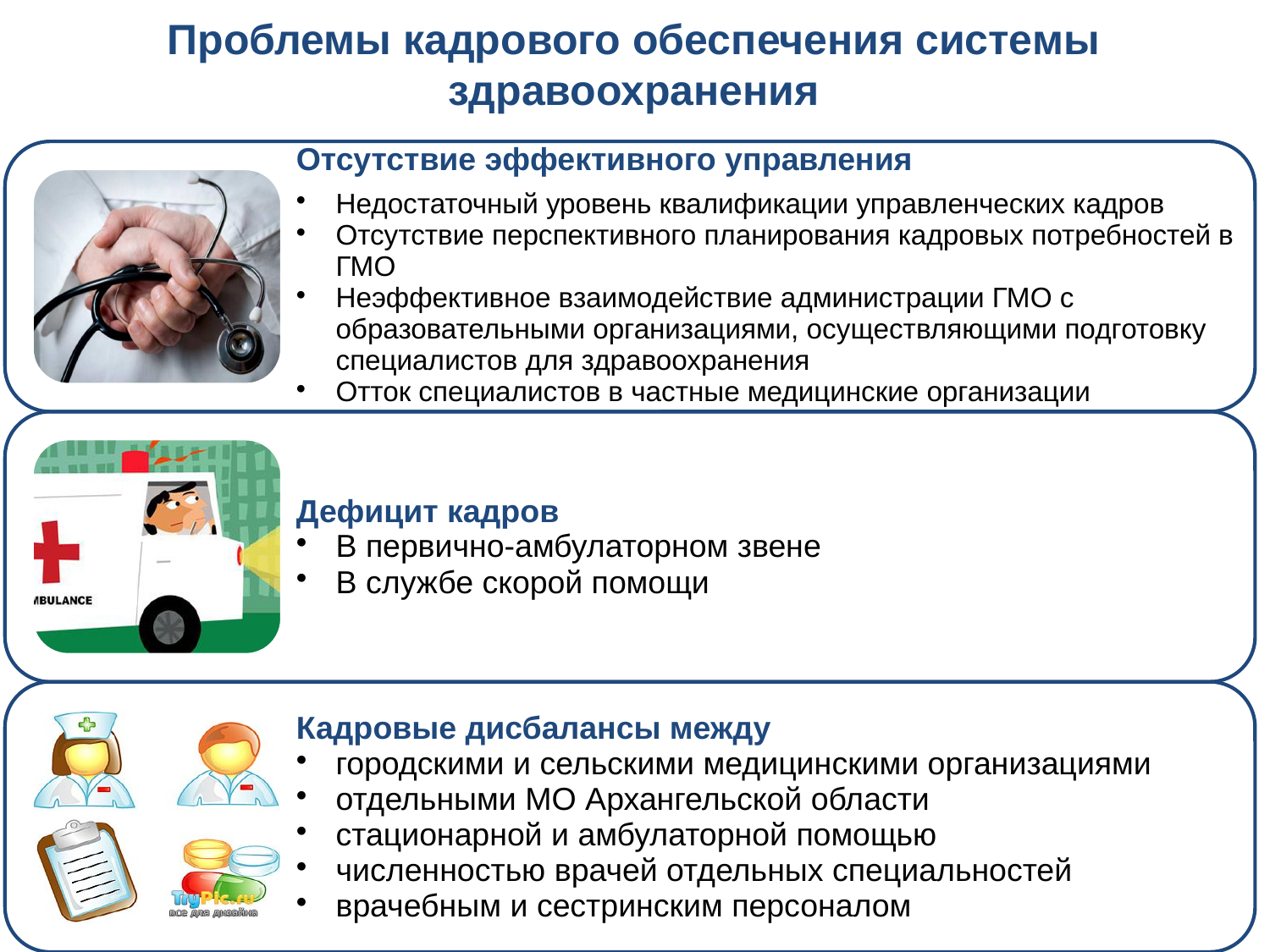

Проблемы кадрового обеспечения системы здравоохранения
Отсутствие эффективного управления
Недостаточный уровень квалификации управленческих кадров
Отсутствие перспективного планирования кадровых потребностей в ГМО
Дефицит кадров
В первично-амбулаторном звене
В службе скорой помощи
Кадровые дисбалансы между
городскими и сельскими медицинскими организациями
Неэффективное взаимодействие администрации ГМО с образовательными организациями, осуществляющими подготовку специалистов для здравоохранения
отдельными МО Архангельской области
стационарной и амбулаторной помощью
численностью врачей отдельных специальностей
врачебным и сестринским персоналом
Отток специалистов в частные медицинские организации